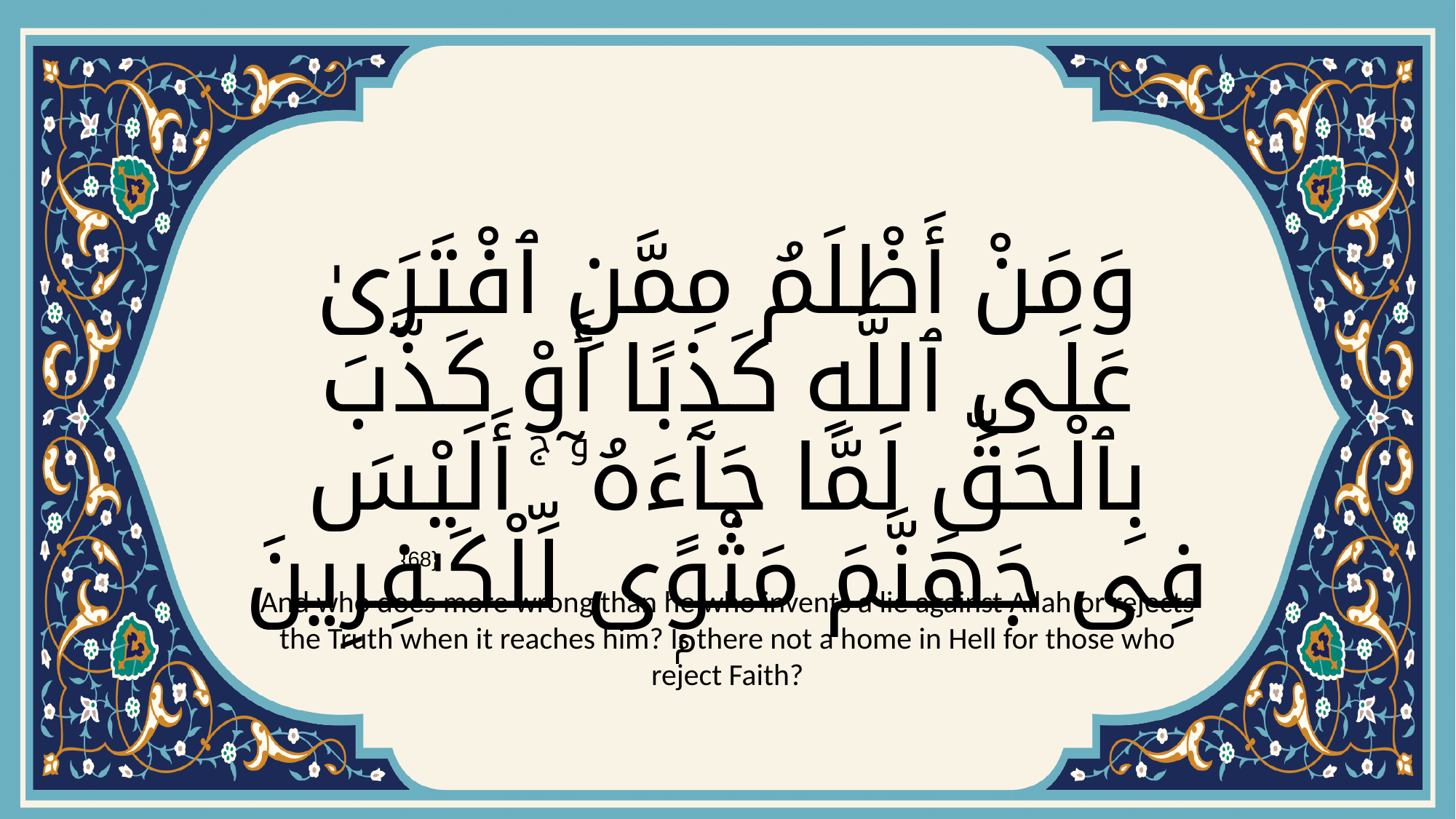

# وَمَنْ أَظْلَمُ مِمَّنِ ٱفْتَرَىٰ عَلَى ٱللَّهِ كَذِبًا أَوْ كَذَّبَ بِٱلْحَقِّ لَمَّا جَآءَهُۥٓ ۚ أَلَيْسَ فِى جَهَنَّمَ مَثْوًۭى لِّلْكَـٰفِرِينَ
{68}
And who does more wrong than he who invents a lie against Allah or rejects the Truth when it reaches him? Is there not a home in Hell for those who reject Faith?